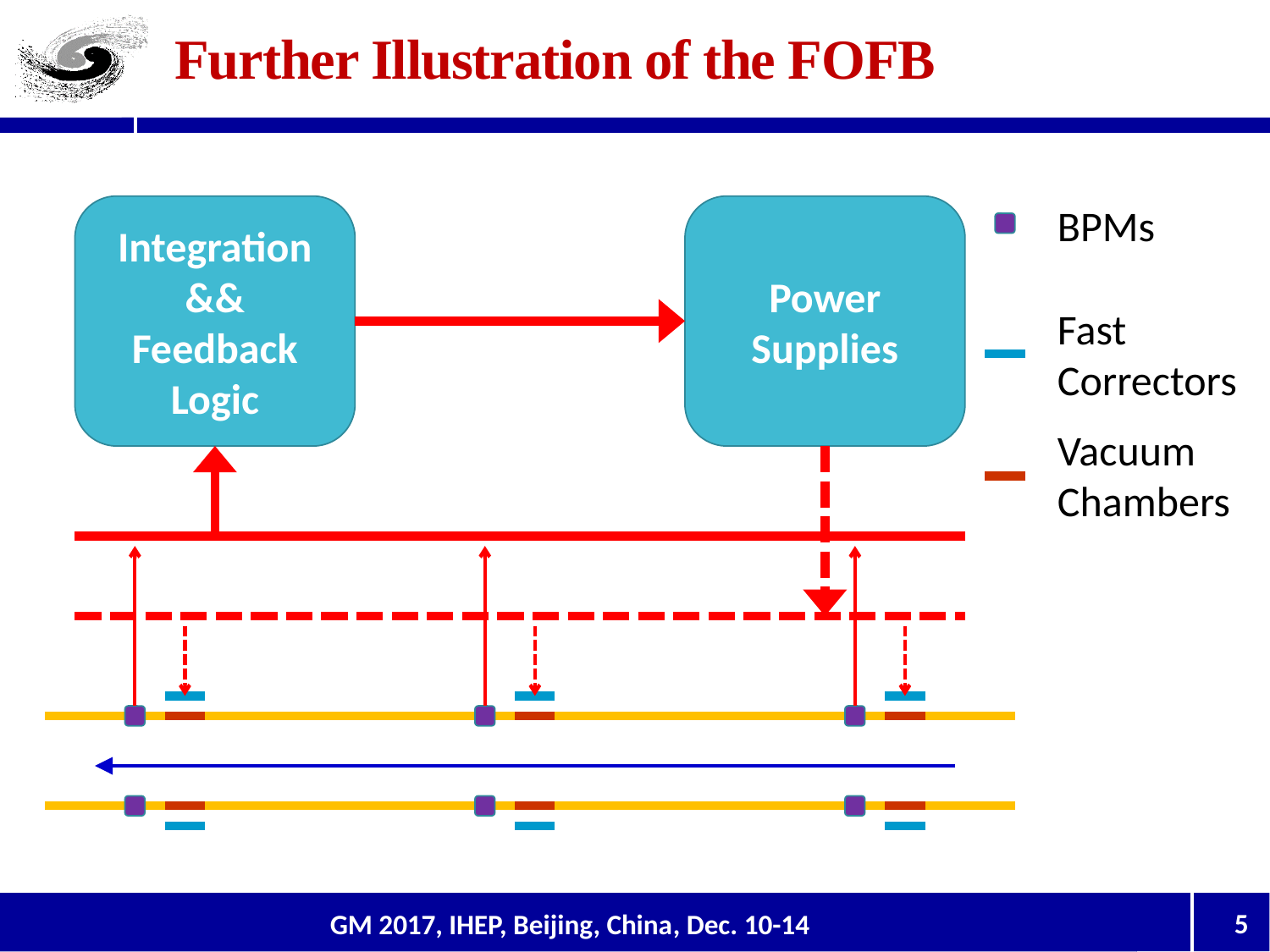

# Further Illustration of the FOFB
BPMs
Integration && Feedback Logic
Power Supplies

Fast Correctors
Vacuum Chambers